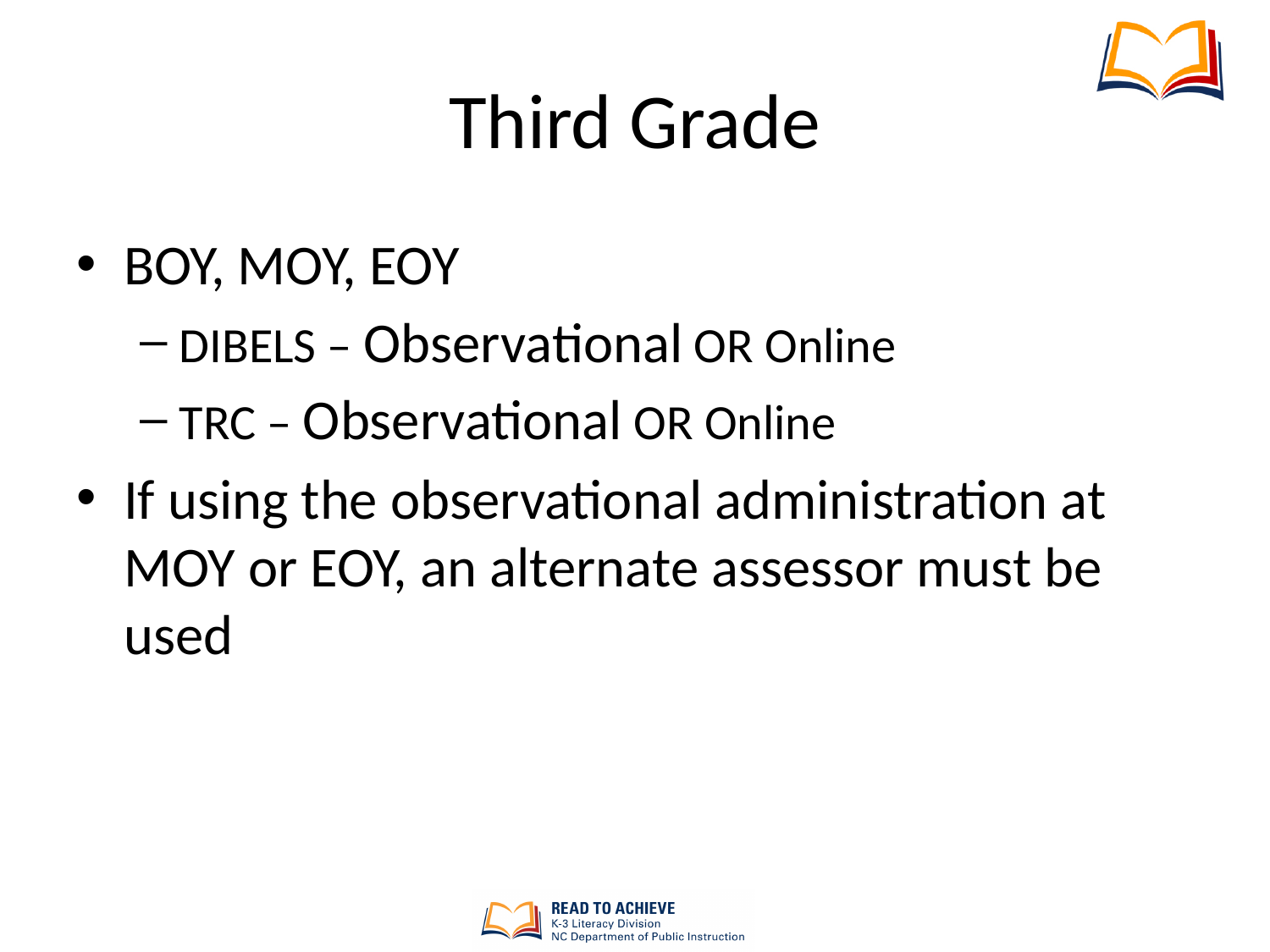

# Third Grade
BOY, MOY, EOY
DIBELS – Observational OR Online
TRC – Observational OR Online
If using the observational administration at MOY or EOY, an alternate assessor must be used